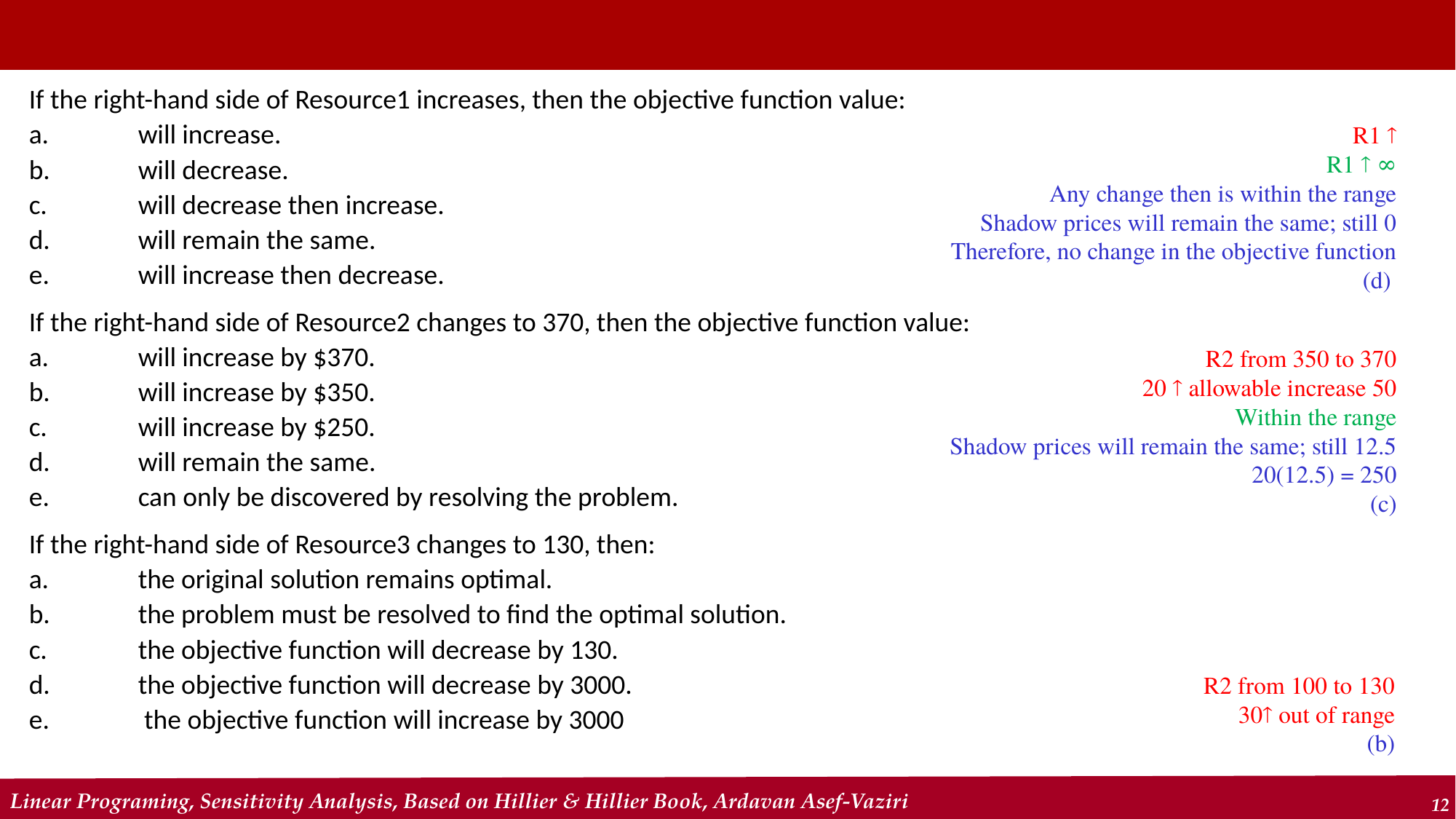

#
If the right-hand side of Resource1 increases, then the objective function value:
a.	will increase.
b.	will decrease.
c.	will decrease then increase.
d.	will remain the same.
e.	will increase then decrease.
If the right-hand side of Resource2 changes to 370, then the objective function value:
a.	will increase by $370.
b.	will increase by $350.
c.	will increase by $250.
d.	will remain the same.
e.	can only be discovered by resolving the problem.
If the right-hand side of Resource3 changes to 130, then:
a.	the original solution remains optimal.
b.	the problem must be resolved to find the optimal solution.
c.	the objective function will decrease by 130.
d.	the objective function will decrease by 3000.
e.	 the objective function will increase by 3000
R1 ↑
R1 ↑ ∞
Any change then is within the range
Shadow prices will remain the same; still 0
Therefore, no change in the objective function
(d)
R2 from 350 to 370
20 ↑ allowable increase 50
Within the range
Shadow prices will remain the same; still 12.5
20(12.5) = 250
(c)
R2 from 100 to 130
30↑ out of range
(b)